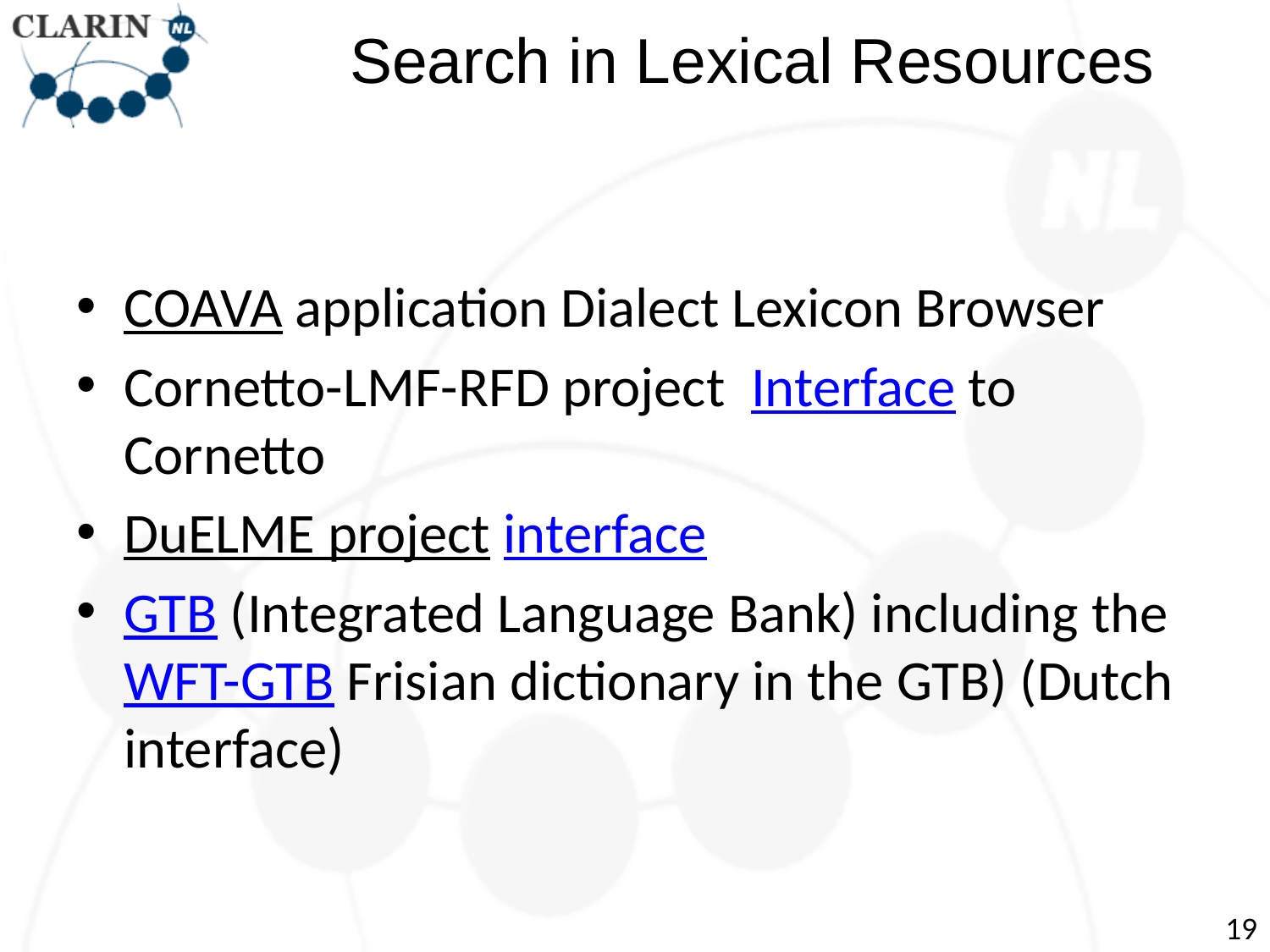

# Search in Lexical Resources
COAVA application Dialect Lexicon Browser
Cornetto-LMF-RFD project  Interface to Cornetto
DuELME project interface
GTB (Integrated Language Bank) including the  WFT-GTB Frisian dictionary in the GTB) (Dutch interface)

19